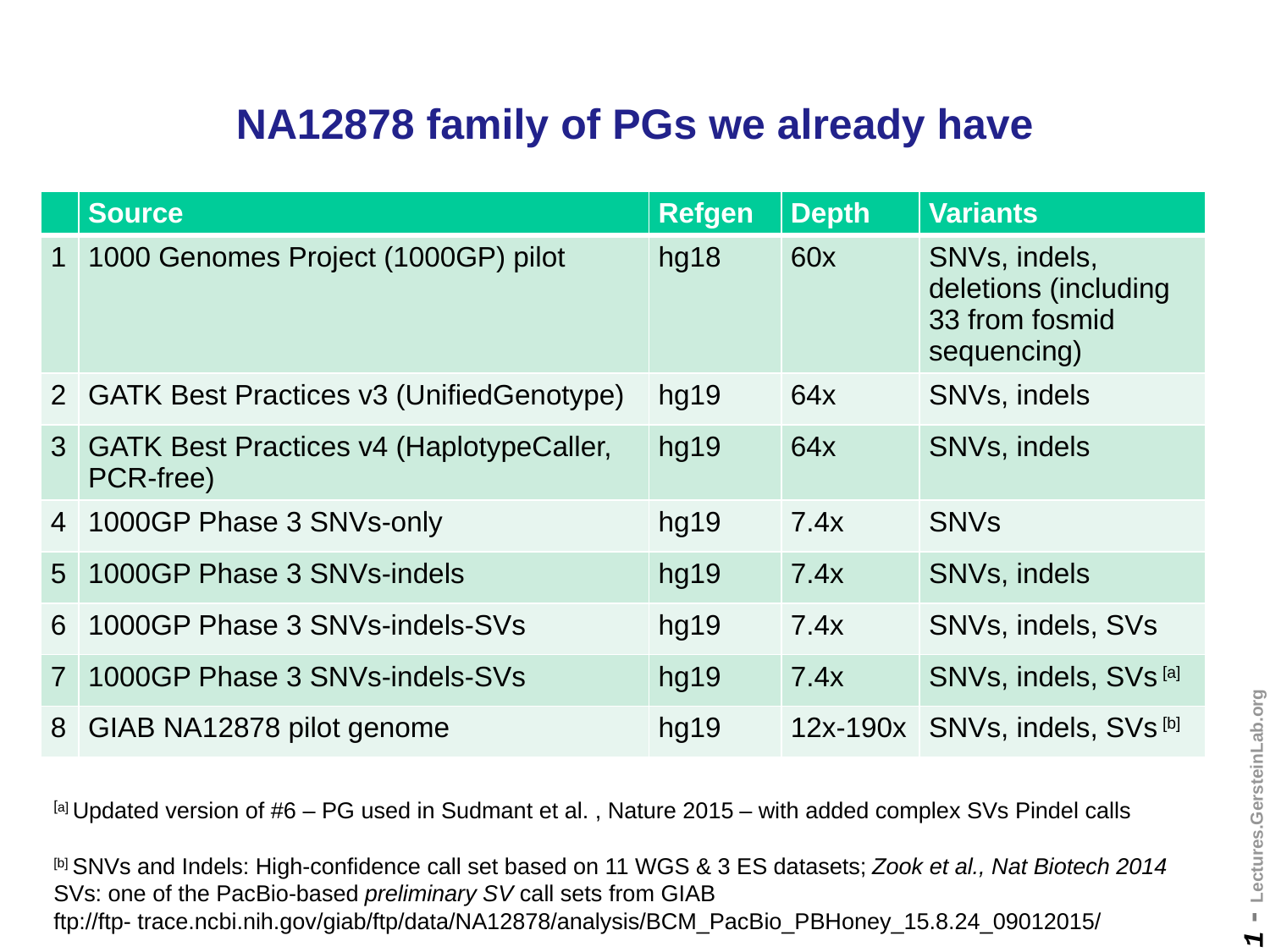

# NA12878 family of PGs we already have
|  | Source | Refgen | Depth | Variants |
| --- | --- | --- | --- | --- |
| 1 | 1000 Genomes Project (1000GP) pilot | hg18 | 60x | SNVs, indels, deletions (including 33 from fosmid sequencing) |
| 2 | GATK Best Practices v3 (UnifiedGenotype) | hg19 | 64x | SNVs, indels |
| 3 | GATK Best Practices v4 (HaplotypeCaller, PCR-free) | hg19 | 64x | SNVs, indels |
| 4 | 1000GP Phase 3 SNVs-only | hg19 | 7.4x | SNVs |
| 5 | 1000GP Phase 3 SNVs-indels | hg19 | 7.4x | SNVs, indels |
| 6 | 1000GP Phase 3 SNVs-indels-SVs | hg19 | 7.4x | SNVs, indels, SVs |
| 7 | 1000GP Phase 3 SNVs-indels-SVs | hg19 | 7.4x | SNVs, indels, SVs [a] |
| 8 | GIAB NA12878 pilot genome | hg19 | 12x-190x | SNVs, indels, SVs [b] |
[a] Updated version of #6 – PG used in Sudmant et al. , Nature 2015 – with added complex SVs Pindel calls

[b] SNVs and Indels: High-confidence call set based on 11 WGS & 3 ES datasets; Zook et al., Nat Biotech 2014
SVs: one of the PacBio-based preliminary SV call sets from GIAB
ftp://ftp- trace.ncbi.nih.gov/giab/ftp/data/NA12878/analysis/BCM_PacBio_PBHoney_15.8.24_09012015/